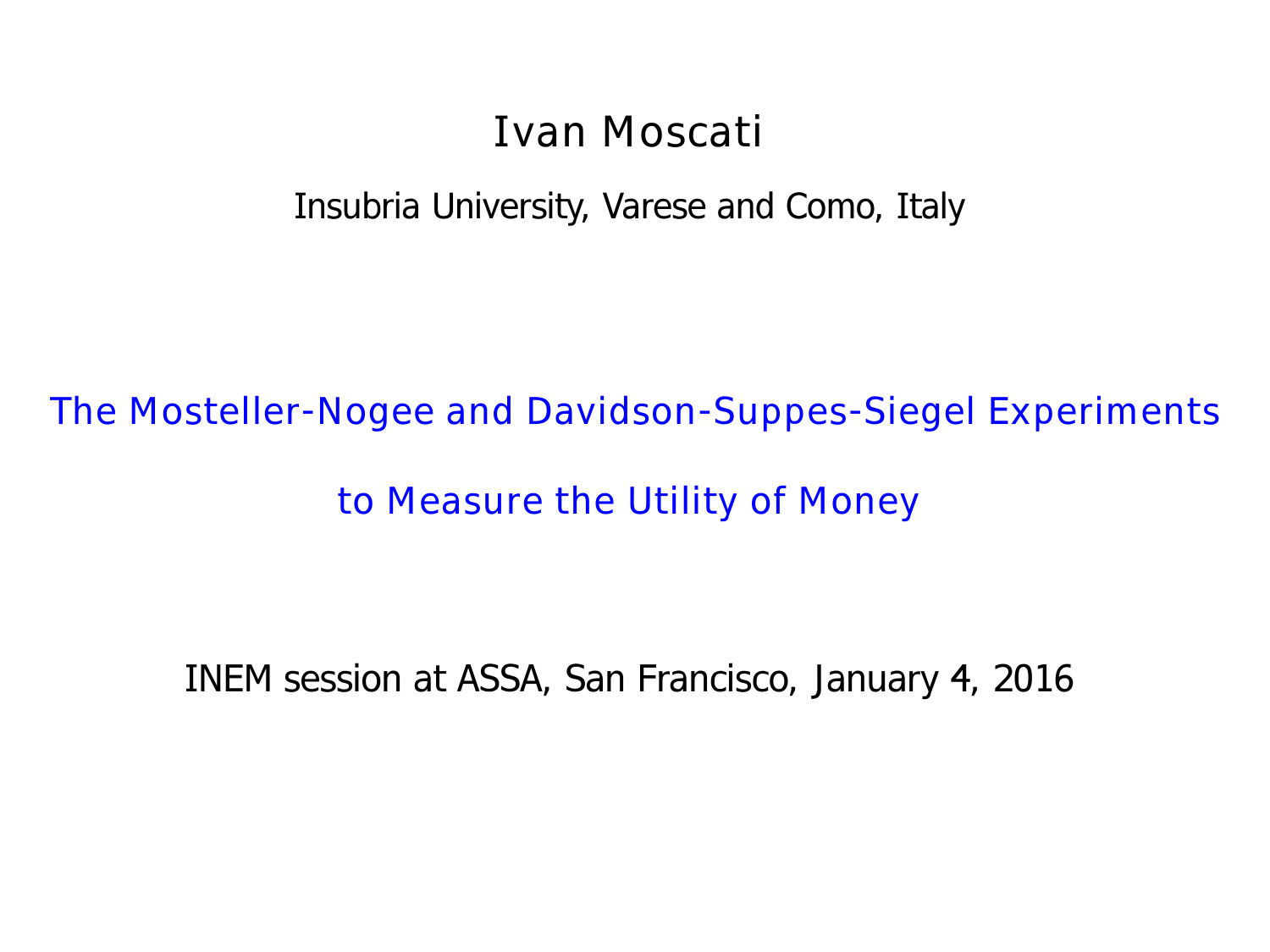

Ivan Moscati
Insubria University, Varese and Como, Italy

 The Mosteller-Nogee and Davidson-Suppes-Siegel Experiments
to Measure the Utility of Money

INEM session at ASSA, San Francisco, January 4, 2016